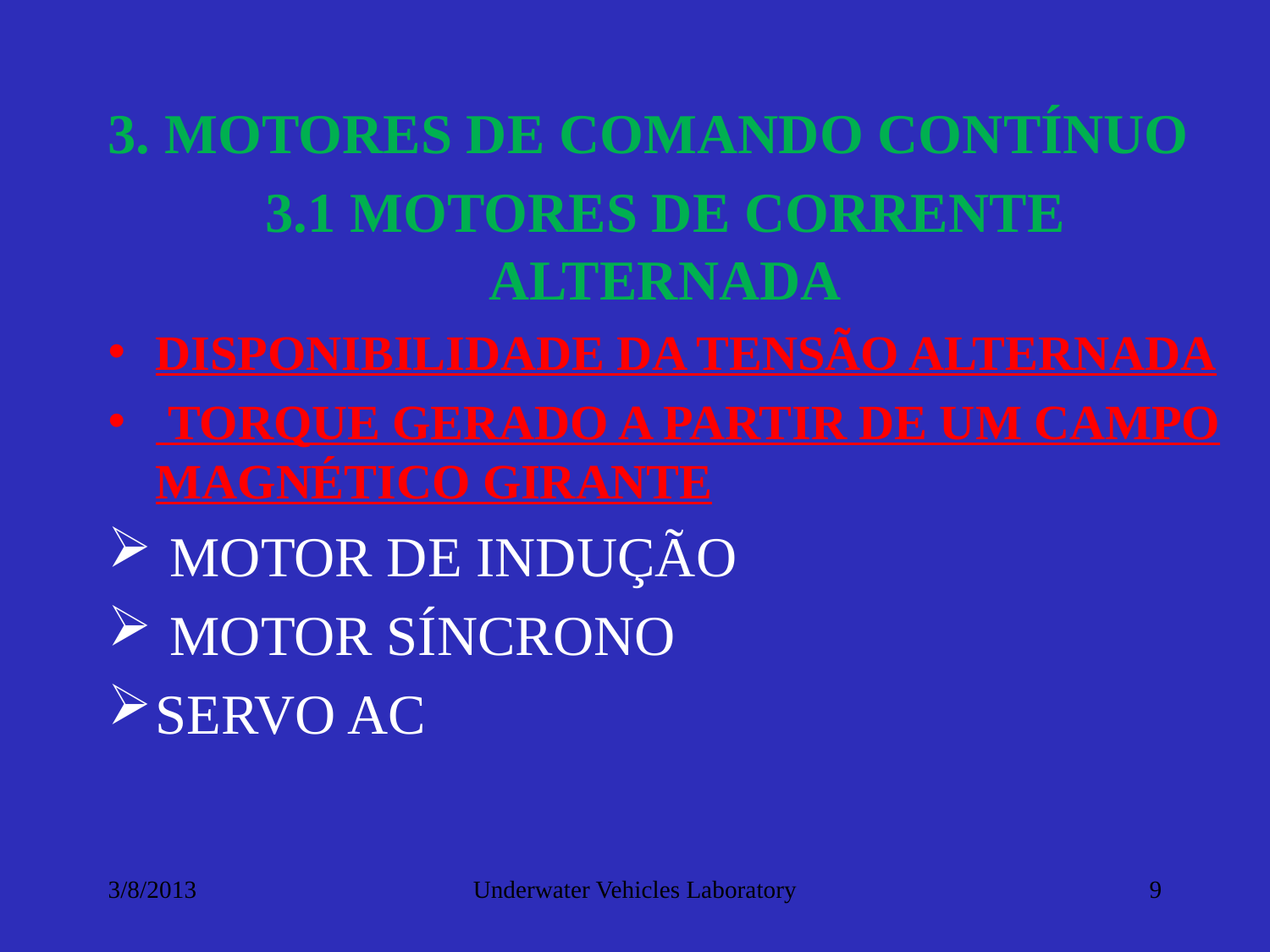

# 3. MOTORES DE COMANDO CONTÍNUO
3.1 MOTORES DE CORRENTE ALTERNADA
DISPONIBILIDADE DA TENSÃO ALTERNADA
 TORQUE GERADO A PARTIR DE UM CAMPO MAGNÉTICO GIRANTE
 MOTOR DE INDUÇÃO
 MOTOR SÍNCRONO
SERVO AC

3/8/2013
Underwater Vehicles Laboratory
9